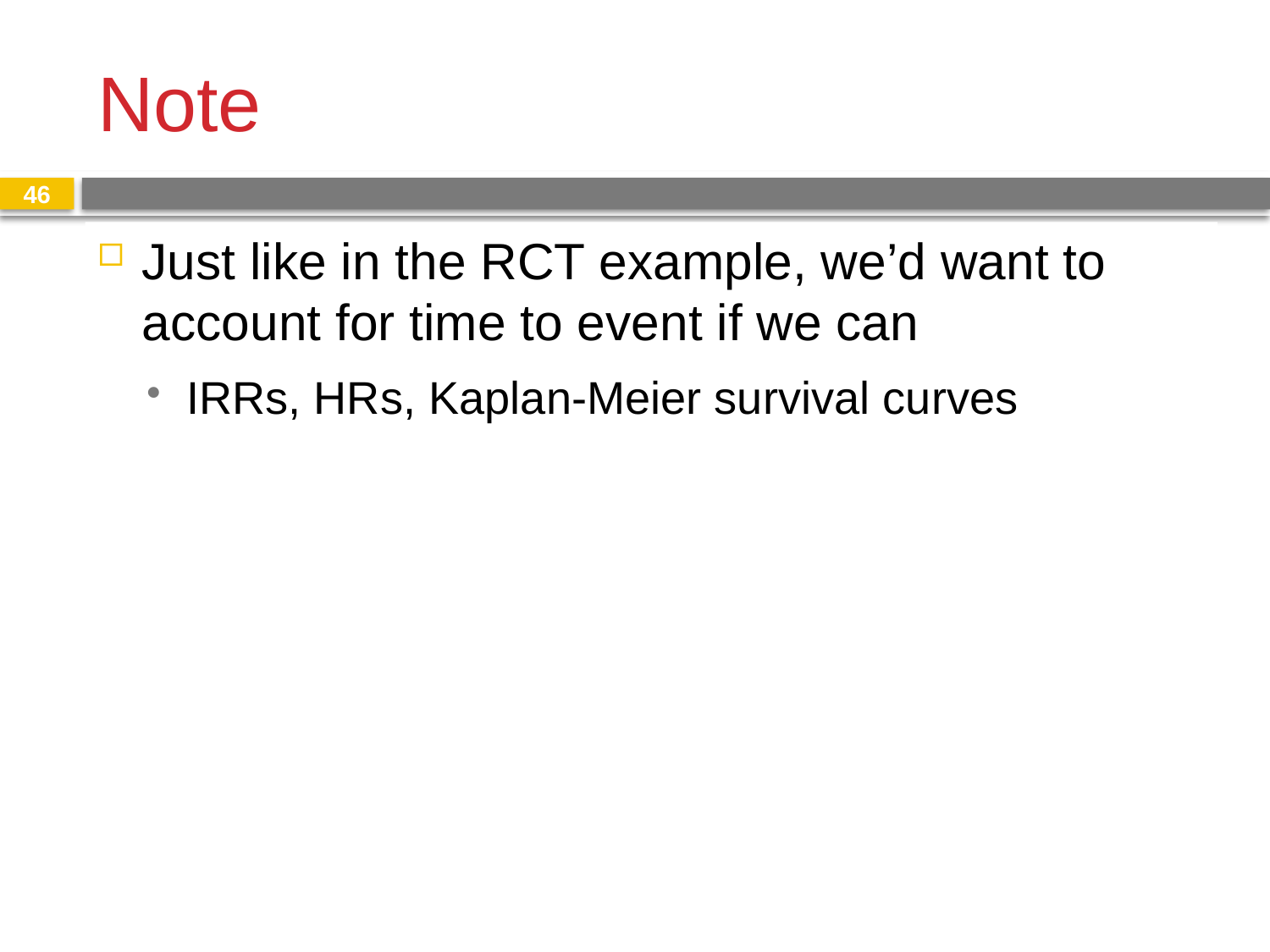

# Note
46
Just like in the RCT example, we’d want to account for time to event if we can
IRRs, HRs, Kaplan-Meier survival curves